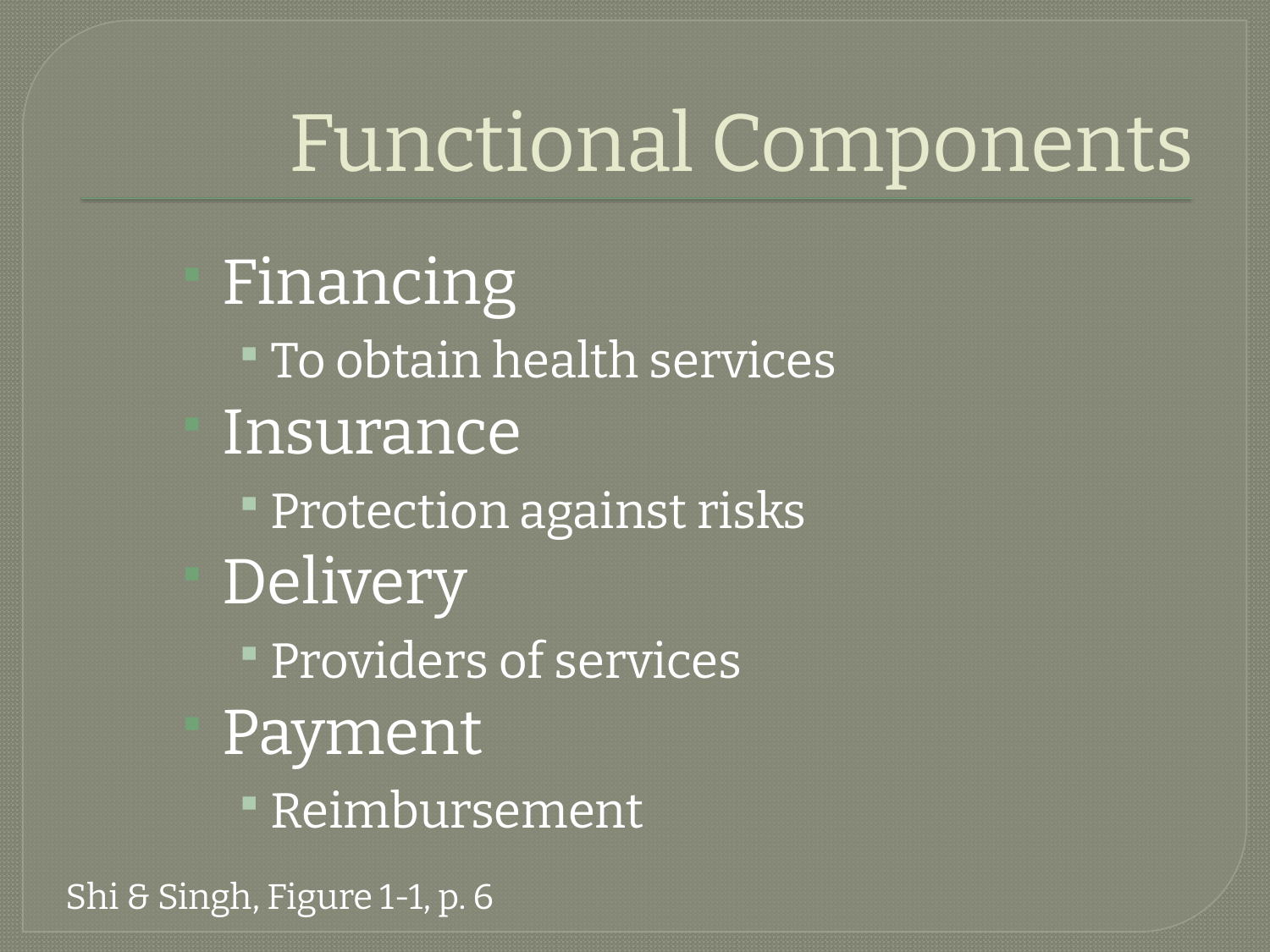

# Functional Components
Financing
To obtain health services
Insurance
Protection against risks
Delivery
Providers of services
Payment
Reimbursement

Shi & Singh, Figure 1-1, p. 6